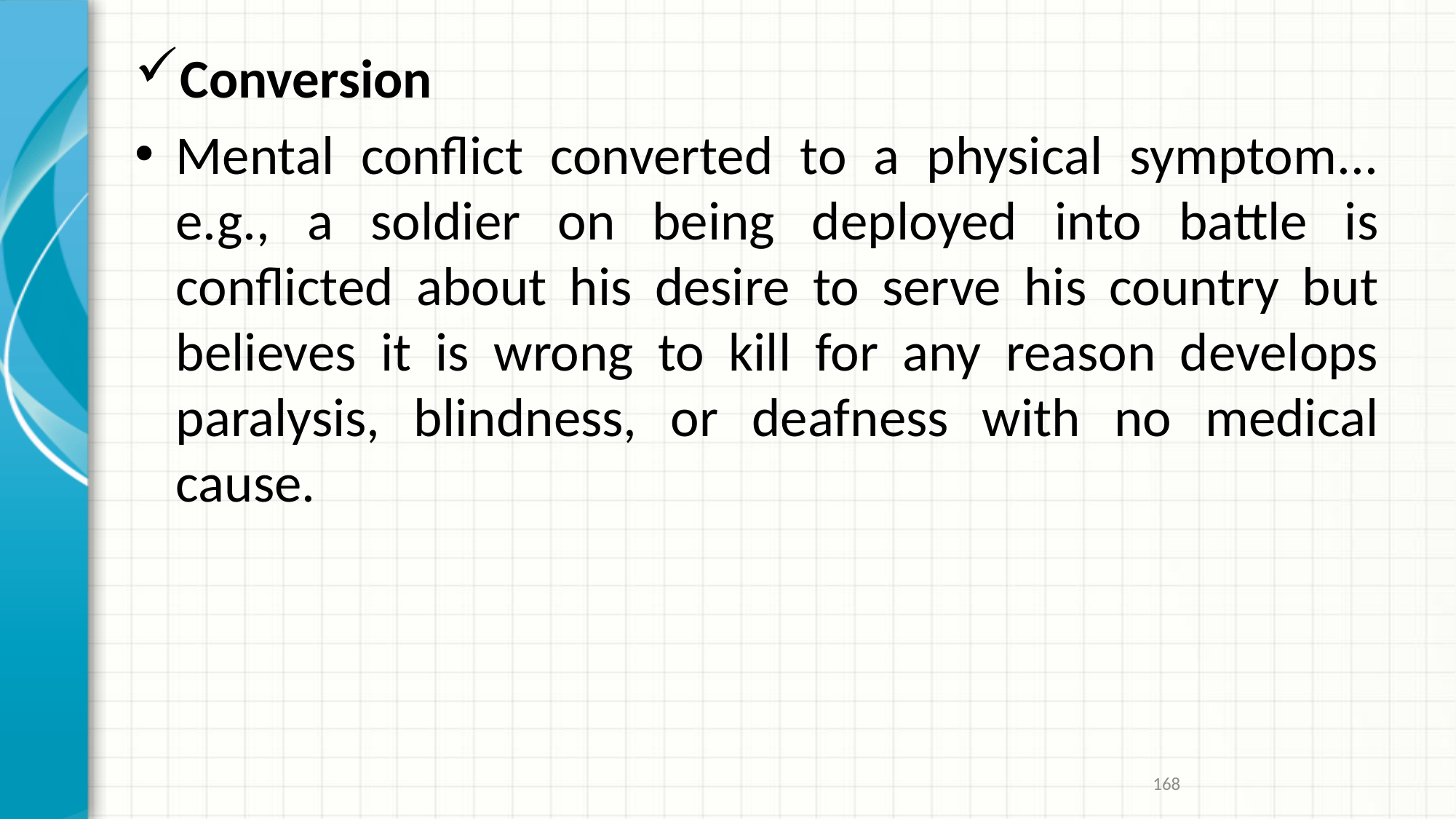

Conversion
Mental conflict converted to a physical symptom... e.g., a soldier on being deployed into battle is conflicted about his desire to serve his country but believes it is wrong to kill for any reason develops paralysis, blindness, or deafness with no medical cause.

168